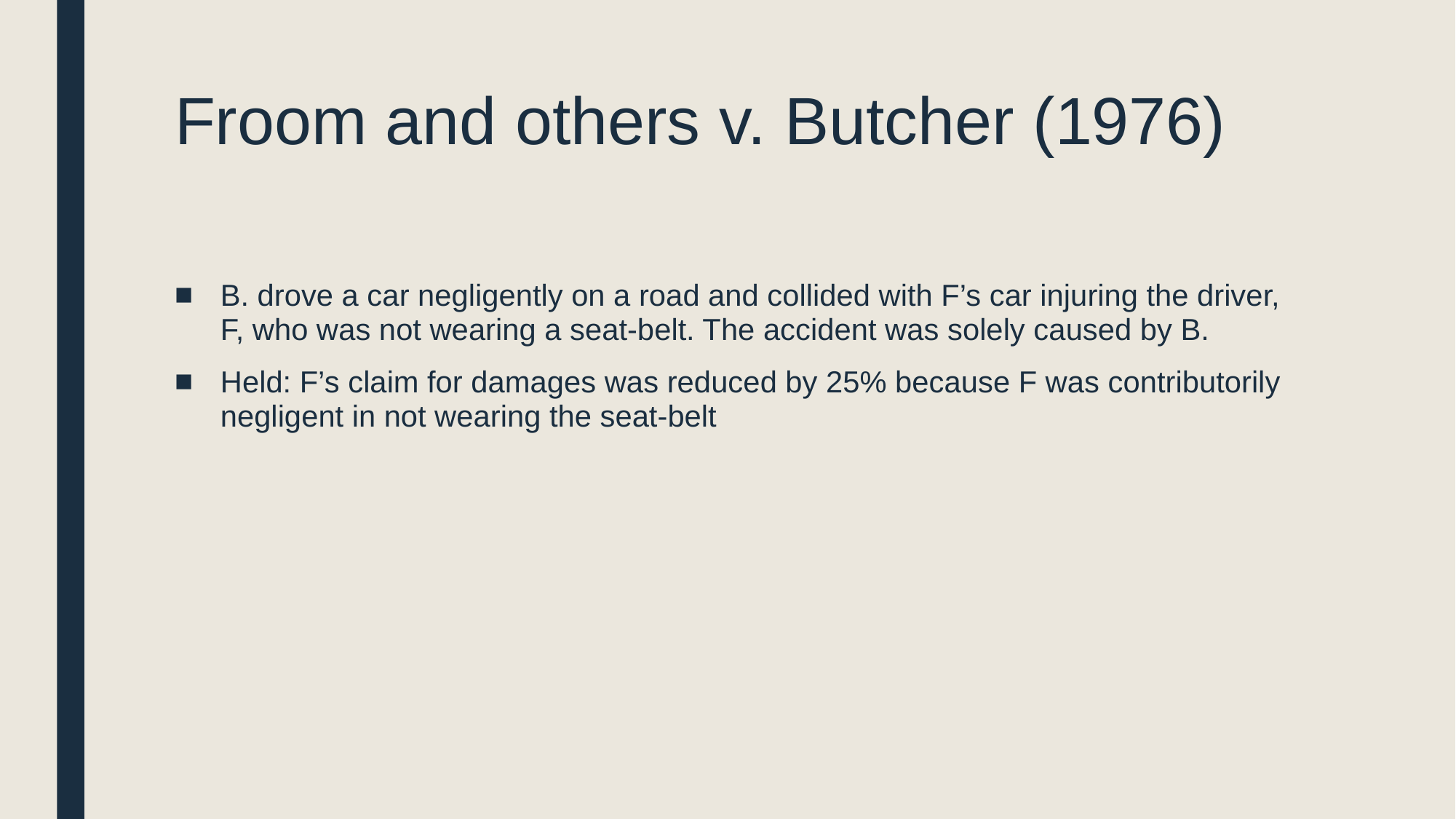

# Froom and others v. Butcher (1976)
B. drove a car negligently on a road and collided with F’s car injuring the driver, F, who was not wearing a seat-belt. The accident was solely caused by B.
Held: F’s claim for damages was reduced by 25% because F was contributorily negligent in not wearing the seat-belt